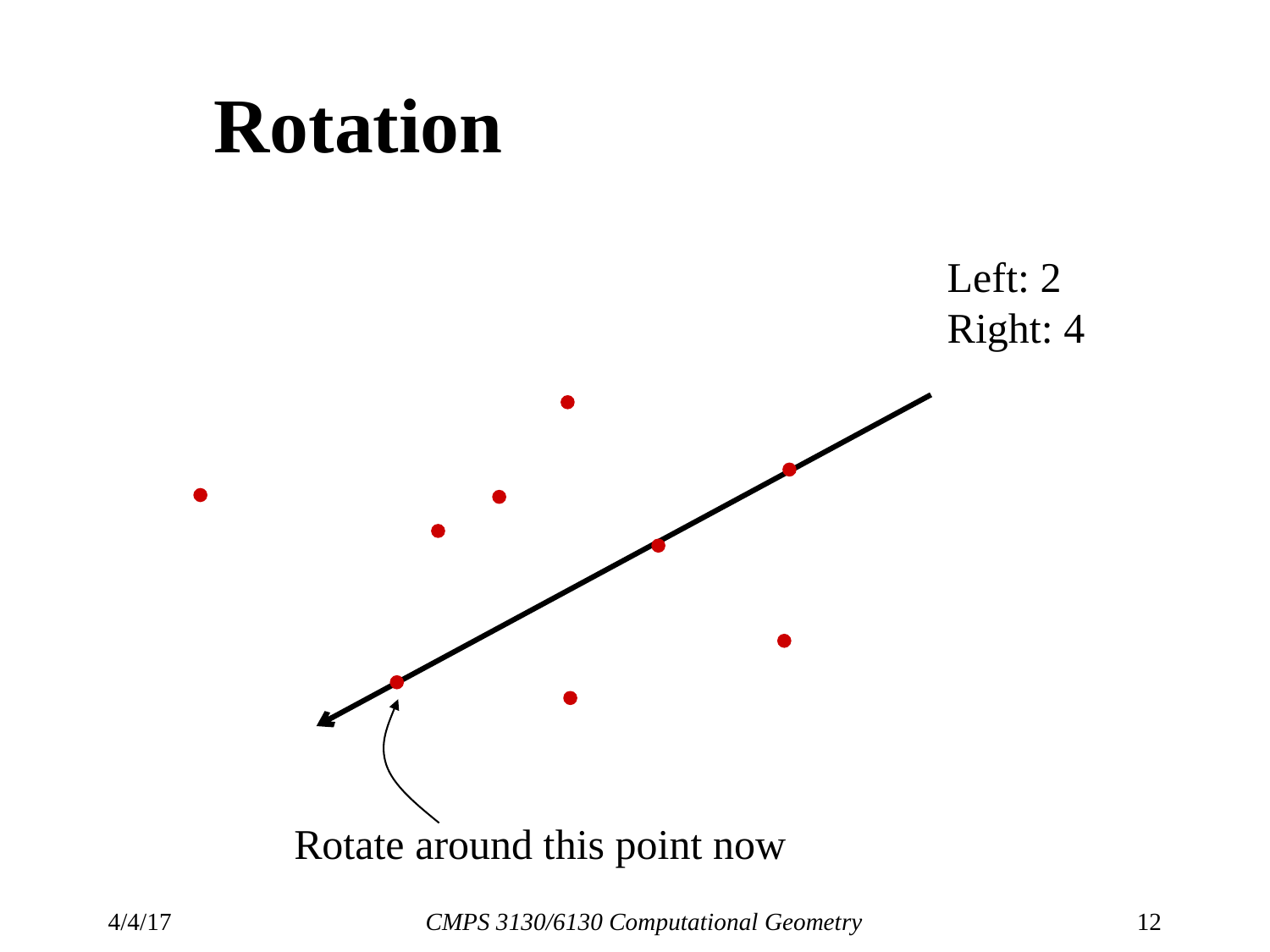

# Rotation
Left: 2
Right: 4

Rotate around this point now
4/4/17
CMPS 3130/6130 Computational Geometry
12